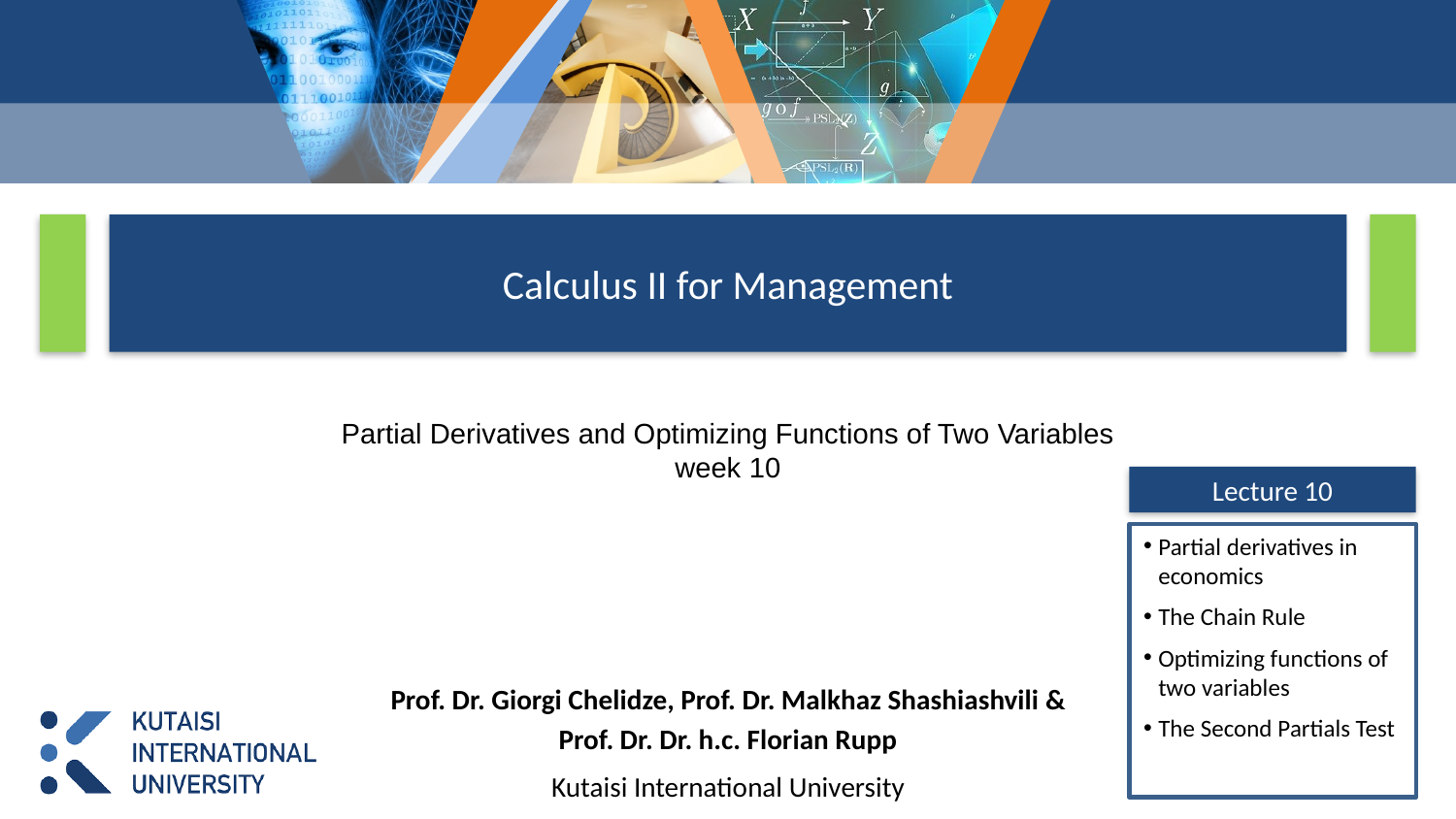

# Calculus II for Management

Partial Derivatives and Optimizing Functions of Two Variables
week 10
Lecture 10
Partial derivatives in economics
The Chain Rule
Optimizing functions of two variables
The Second Partials Test